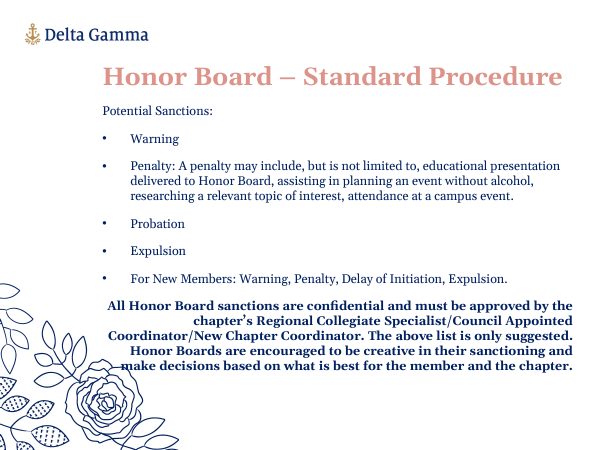

Honor Board – Standard Procedure
Potential Sanctions:
Warning
Penalty: A penalty may include, but is not limited to, educational presentation delivered to Honor Board, assisting in planning an event without alcohol, researching a relevant topic of interest, attendance at a campus event.
Probation
Expulsion
For New Members: Warning, Penalty, Delay of Initiation, Expulsion.
All Honor Board sanctions are confidential and must be approved by the chapter’s Regional Collegiate Specialist/Council Appointed Coordinator/New Chapter Coordinator. The above list is only suggested. Honor Boards are encouraged to be creative in their sanctioning and make decisions based on what is best for the member and the chapter.